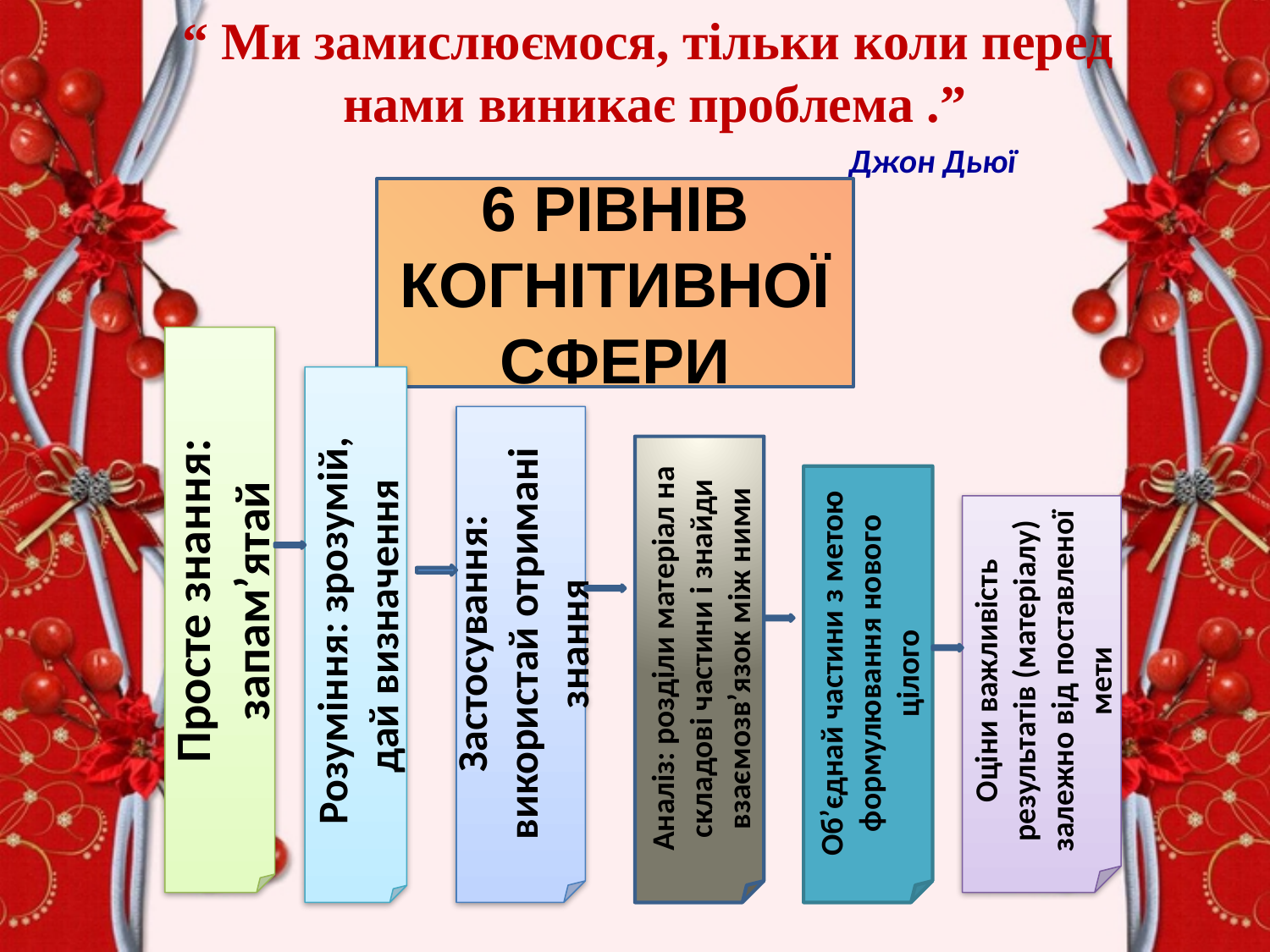

# “ Ми замислюємося, тільки коли перед  нами виникає проблема .” Джон Дьюї
6 РІВНІВ КОГНІТИВНОЇ СФЕРИ
Просте знання: запам’ятай
Розуміння: зрозумій,
дай визначення
Застосування: використай отримані знання
Аналіз: розділи матеріал на складові частини і знайди взаємозв’язок між ними
Об’єднай частини з метою формулювання нового цілого
Оціни важливість результатів (матеріалу) залежно від поставленої мети